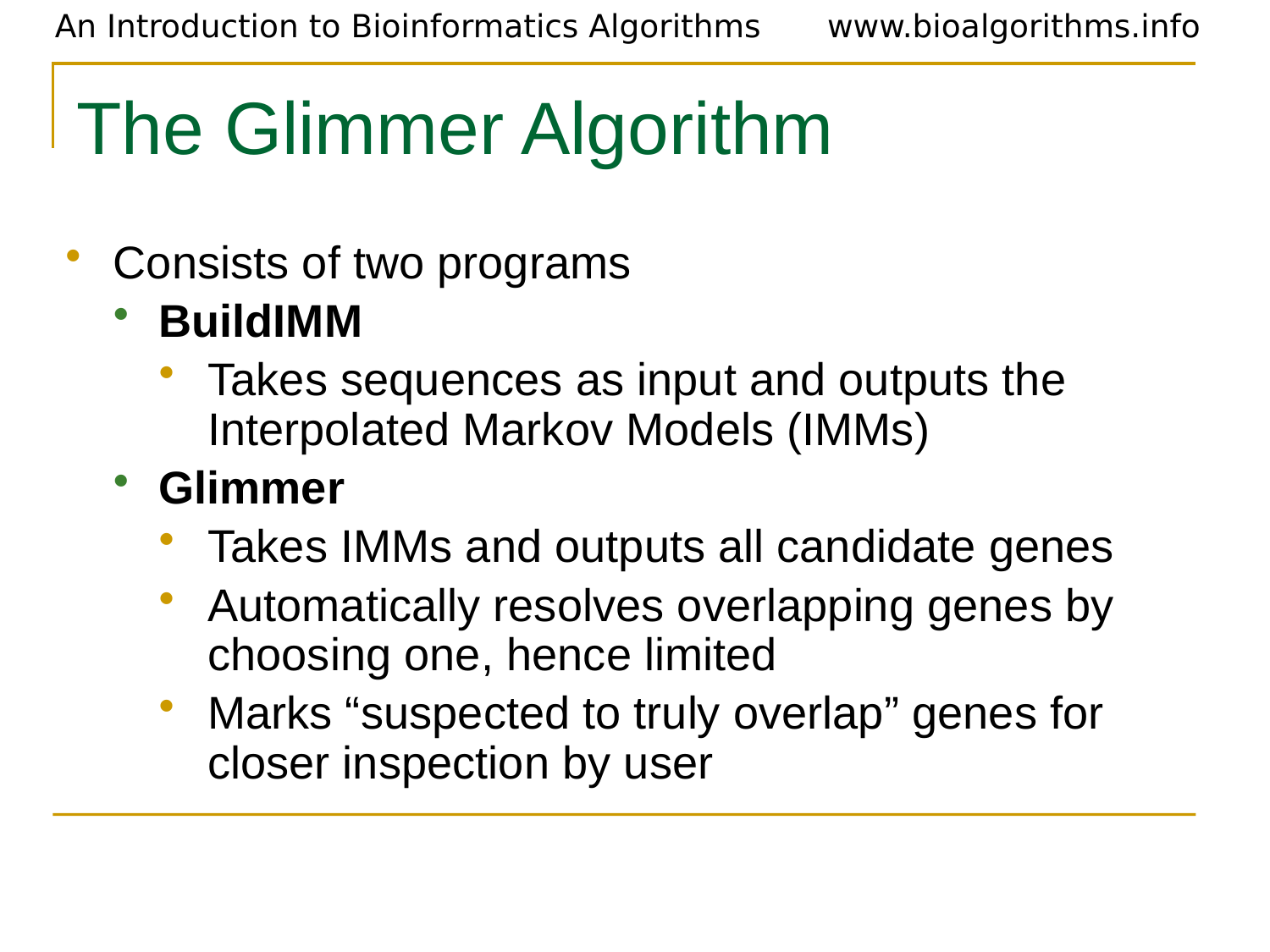

# The Glimmer Algorithm
Consists of two programs
BuildIMM
Takes sequences as input and outputs the Interpolated Markov Models (IMMs)
Glimmer
Takes IMMs and outputs all candidate genes
Automatically resolves overlapping genes by choosing one, hence limited
Marks “suspected to truly overlap” genes for closer inspection by user